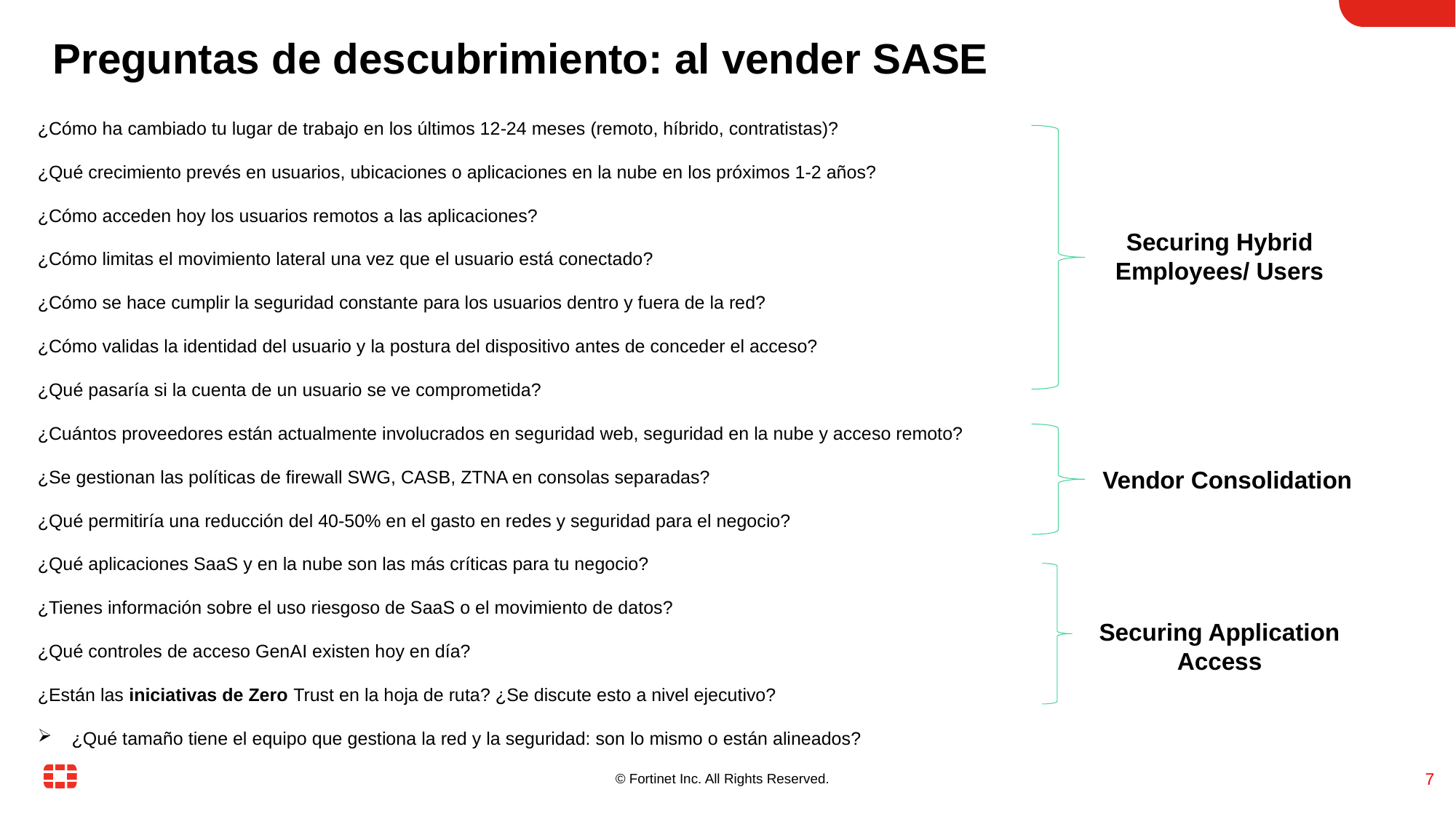

# Preguntas de descubrimiento: al vender SASE
¿Cómo ha cambiado tu lugar de trabajo en los últimos 12-24 meses (remoto, híbrido, contratistas)?
¿Qué crecimiento prevés en usuarios, ubicaciones o aplicaciones en la nube en los próximos 1-2 años?
¿Cómo acceden hoy los usuarios remotos a las aplicaciones?
¿Cómo limitas el movimiento lateral una vez que el usuario está conectado?
¿Cómo se hace cumplir la seguridad constante para los usuarios dentro y fuera de la red?
¿Cómo validas la identidad del usuario y la postura del dispositivo antes de conceder el acceso?
¿Qué pasaría si la cuenta de un usuario se ve comprometida?
¿Cuántos proveedores están actualmente involucrados en seguridad web, seguridad en la nube y acceso remoto?
¿Se gestionan las políticas de firewall SWG, CASB, ZTNA en consolas separadas?
¿Qué permitiría una reducción del 40-50% en el gasto en redes y seguridad para el negocio?
¿Qué aplicaciones SaaS y en la nube son las más críticas para tu negocio?
¿Tienes información sobre el uso riesgoso de SaaS o el movimiento de datos?
¿Qué controles de acceso GenAI existen hoy en día?
¿Están las iniciativas de Zero Trust en la hoja de ruta? ¿Se discute esto a nivel ejecutivo?
¿Qué tamaño tiene el equipo que gestiona la red y la seguridad: son lo mismo o están alineados?

Securing Hybrid Employees/ Users

Vendor Consolidation

Securing Application
Access